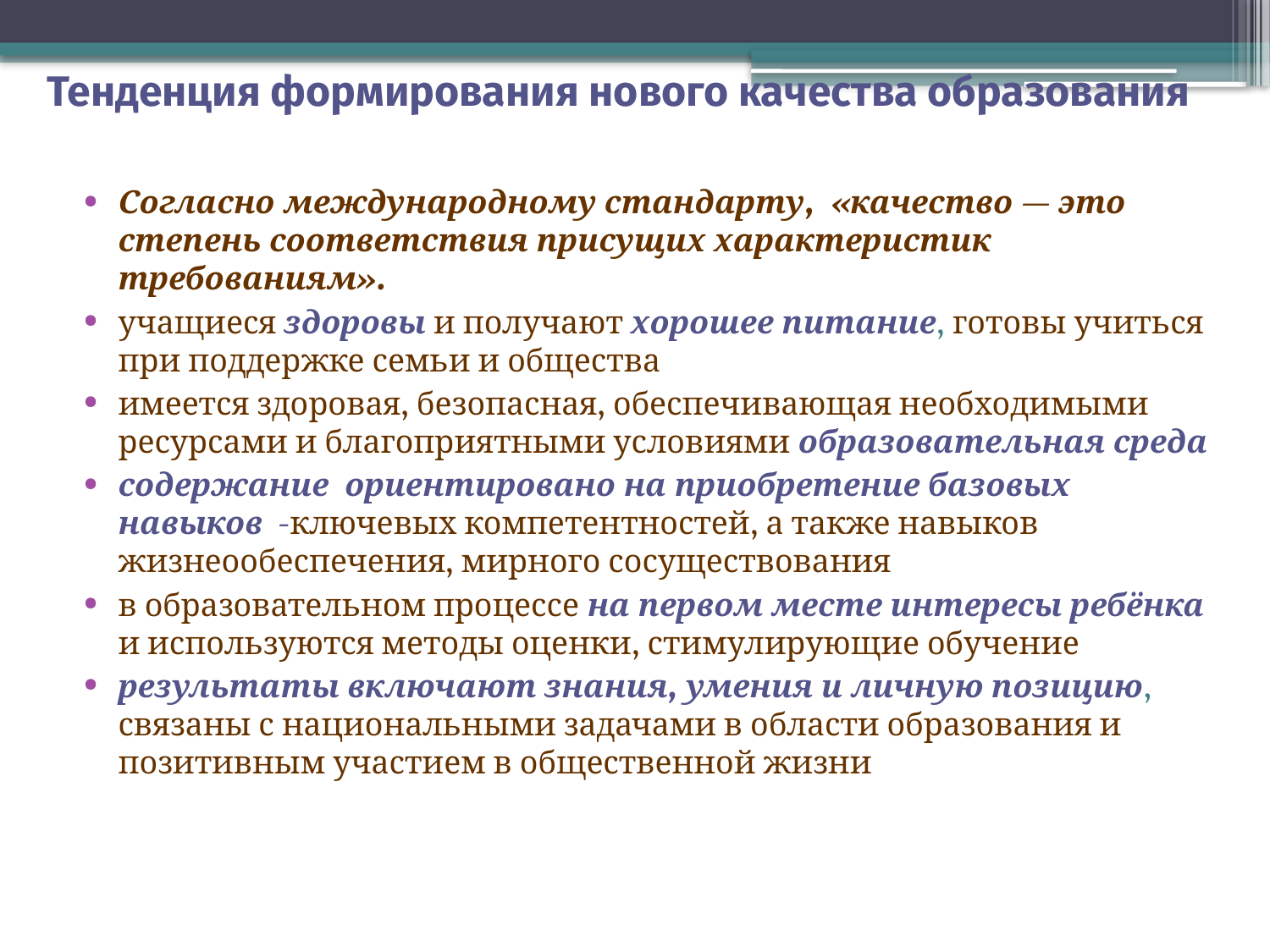

Тенденция формирования нового качества образования
Согласно международному стандарту,  «качество — это степень соответствия присущих характеристик требованиям».
учащиеся здоровы и получают хорошее питание, готовы учиться при поддержке семьи и общества
имеется здоровая, безопасная, обеспечивающая необходимыми ресурсами и благоприятными условиями образовательная среда
содержание  ориентировано на приобретение базовых навыков  -ключевых компетентностей, а также навыков жизнеообеспечения, мирного сосуществования
в образовательном процессе на первом месте интересы ребёнка и используются методы оценки, стимулирующие обучение
результаты включают знания, умения и личную позицию,  связаны с национальными задачами в области образования и позитивным участием в общественной жизни